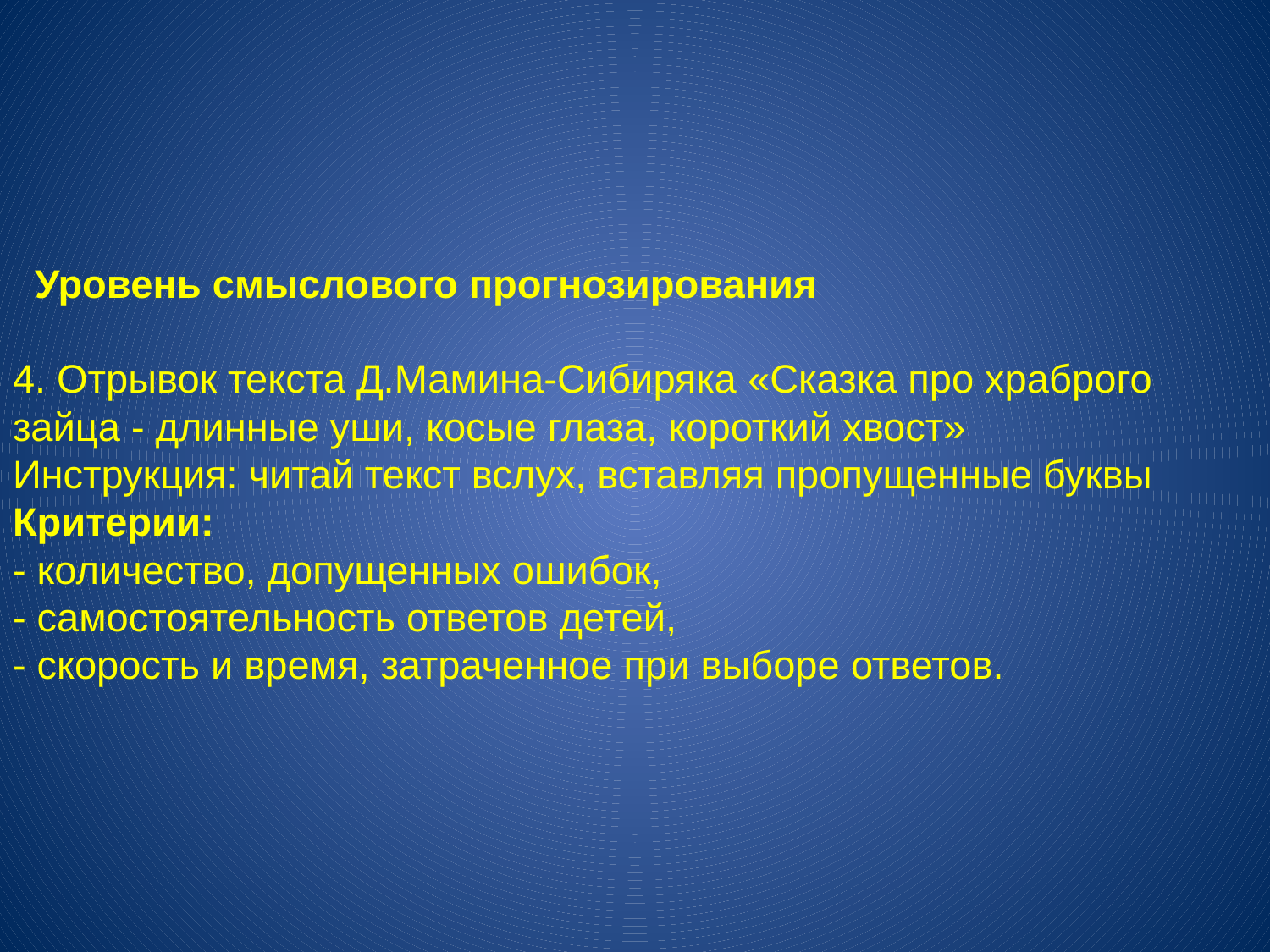

# Уровень смыслового прогнозирования 4. Отрывок текста Д.Мамина-Сибиряка «Сказка про храброго зайца - длинные уши, косые глаза, короткий хвост» Инструкция: читай текст вслух, вставляя пропущенные буквы Критерии: - количество, допущенных ошибок, - самостоятельность ответов детей, - скорость и время, затраченное при выборе ответов.